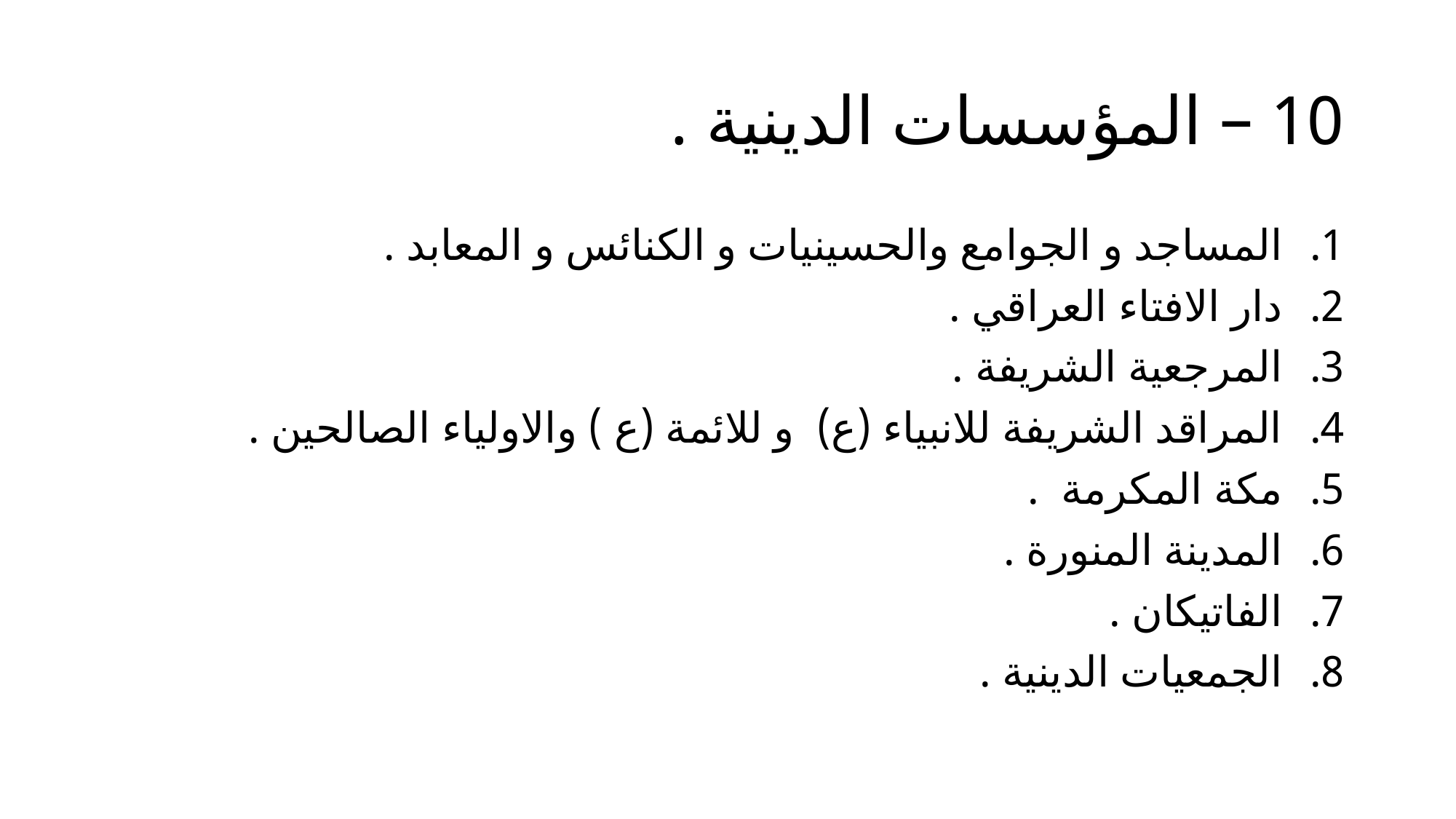

# 10 – المؤسسات الدينية .
المساجد و الجوامع والحسينيات و الكنائس و المعابد .
دار الافتاء العراقي .
المرجعية الشريفة .
المراقد الشريفة للانبياء (ع)  و للائمة (ع ) والاولياء الصالحين .
مكة المكرمة  .
المدينة المنورة .
الفاتيكان .
الجمعيات الدينية .